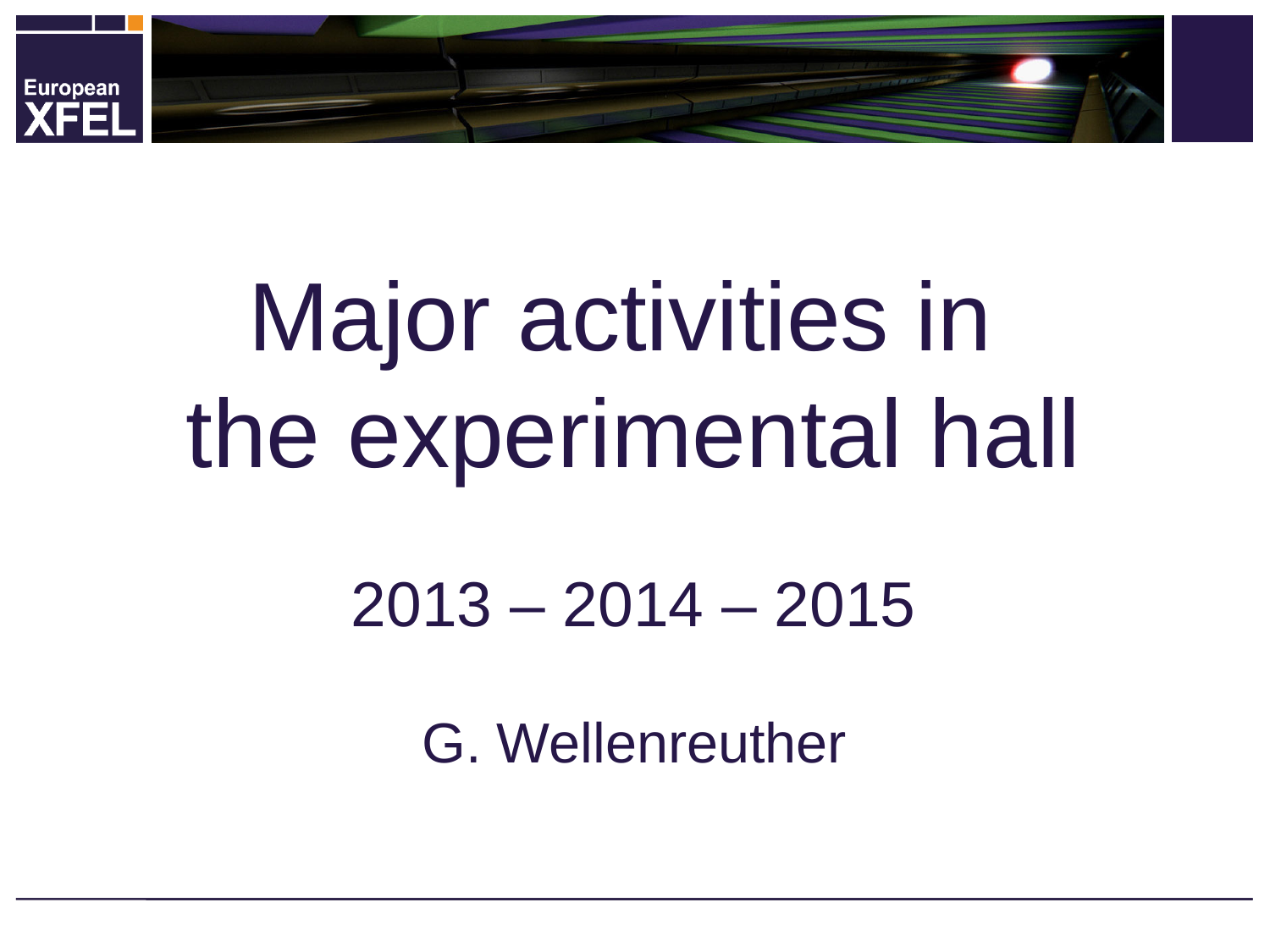

# Major activities in the experimental hall 2013 – 2014 – 2015
G. Wellenreuther